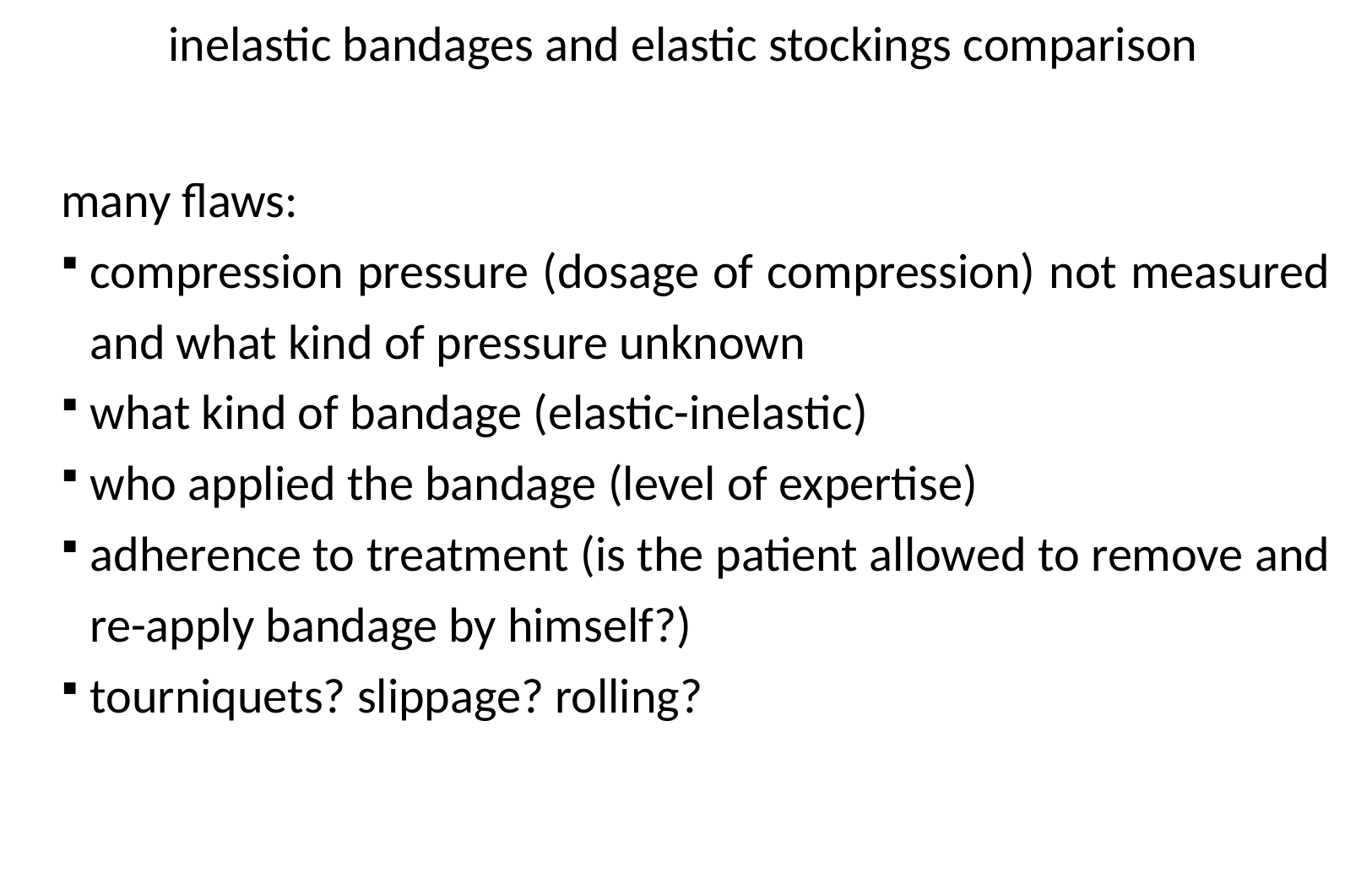

inelastic bandages and elastic stockings comparison
many flaws:
compression pressure (dosage of compression) not measured and what kind of pressure unknown
what kind of bandage (elastic-inelastic)
who applied the bandage (level of expertise)
adherence to treatment (is the patient allowed to remove and re-apply bandage by himself?)
tourniquets? slippage? rolling?